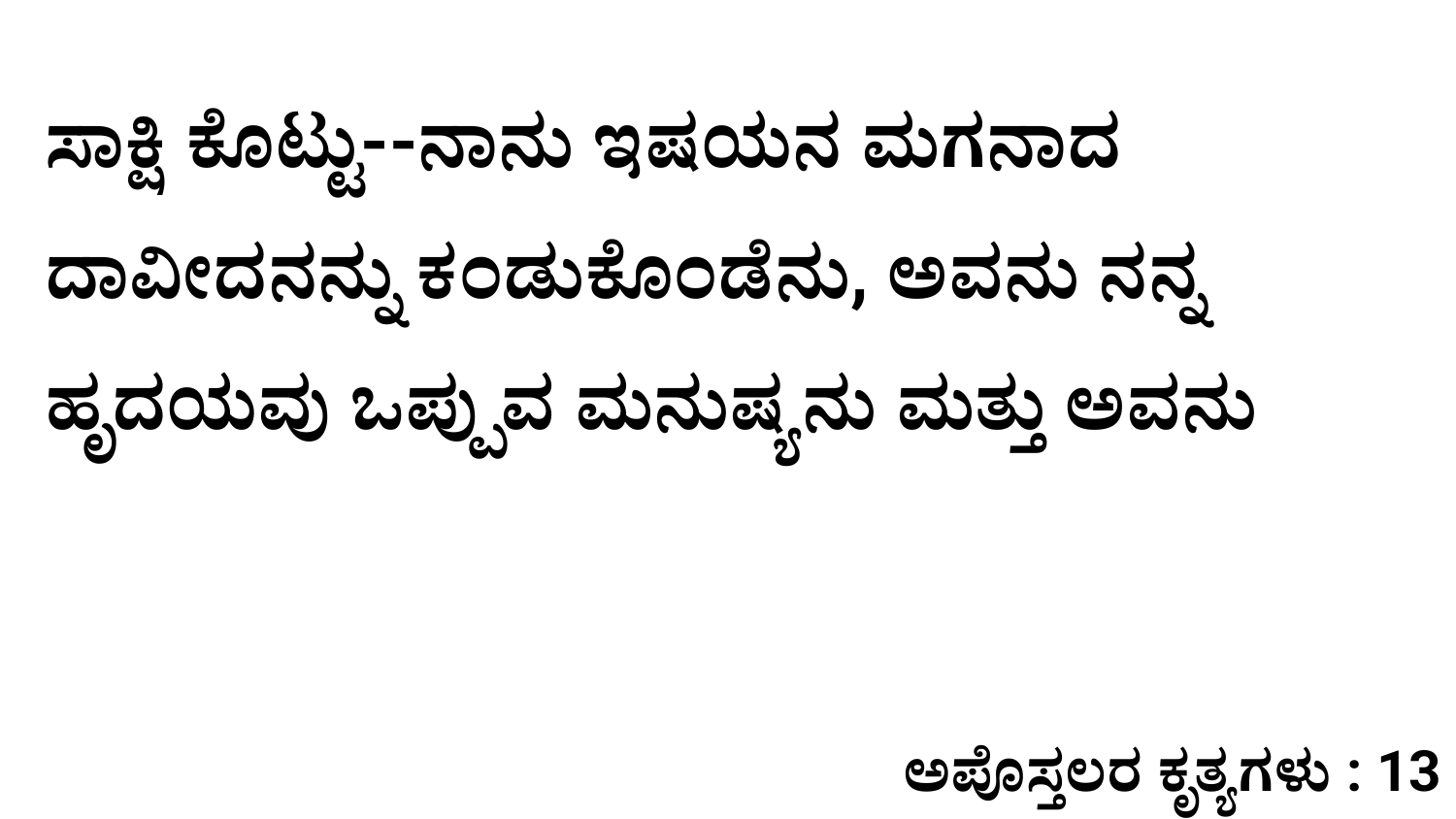

ಸಾಕ್ಷಿ ಕೊಟ್ಟು--ನಾನು ಇಷಯನ ಮಗನಾದ ದಾವೀದನನ್ನು ಕಂಡುಕೊಂಡೆನು, ಅವನು ನನ್ನ ಹೃದಯವು ಒಪ್ಪುವ ಮನುಷ್ಯನು ಮತ್ತು ಅವನು
ಅಪೊಸ್ತಲರ ಕೃತ್ಯಗಳು : 13